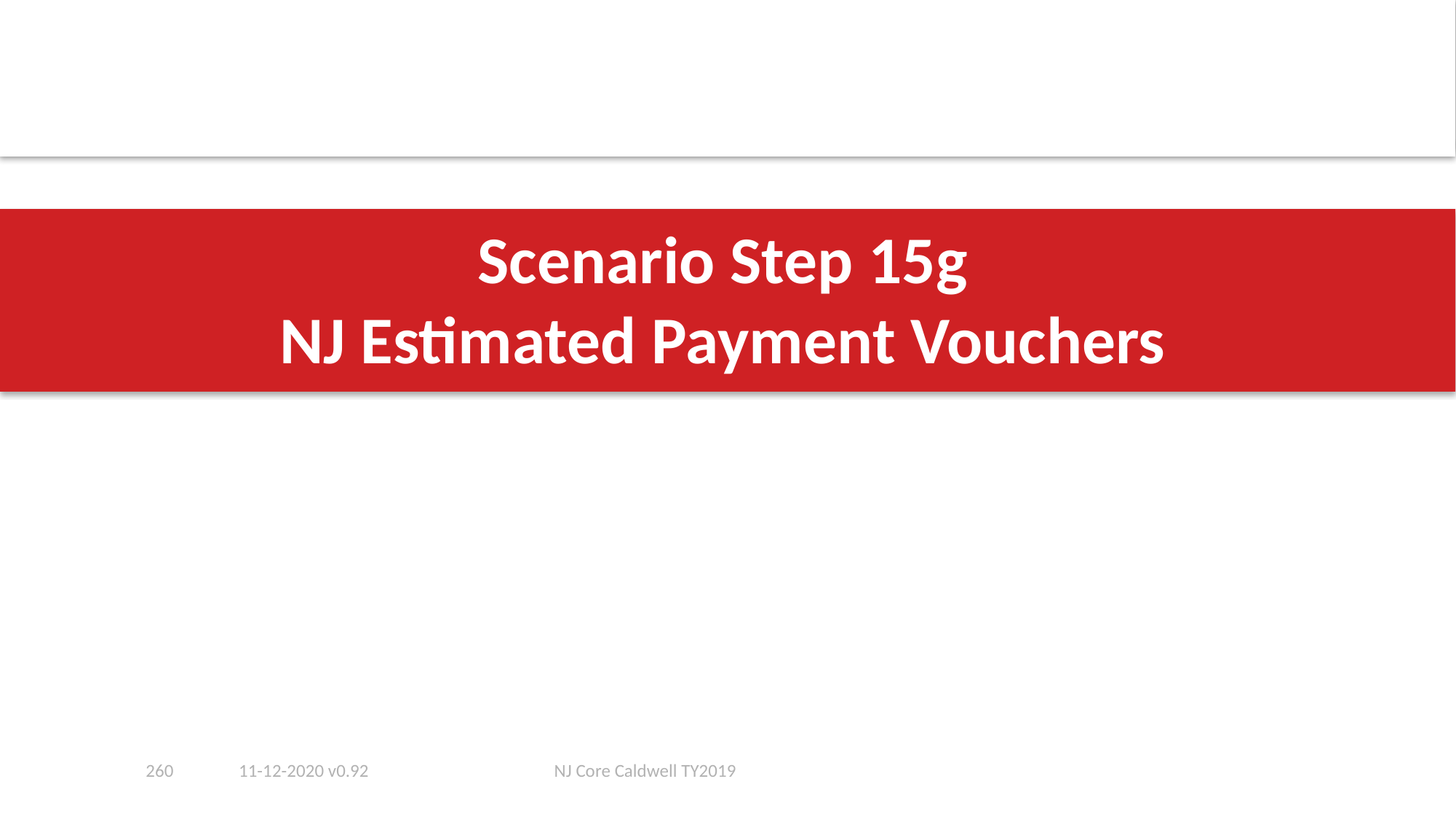

# Scenario Step 15g NJ Estimated Payment Vouchers

260
11-12-2020 v0.92
NJ Core Caldwell TY2019